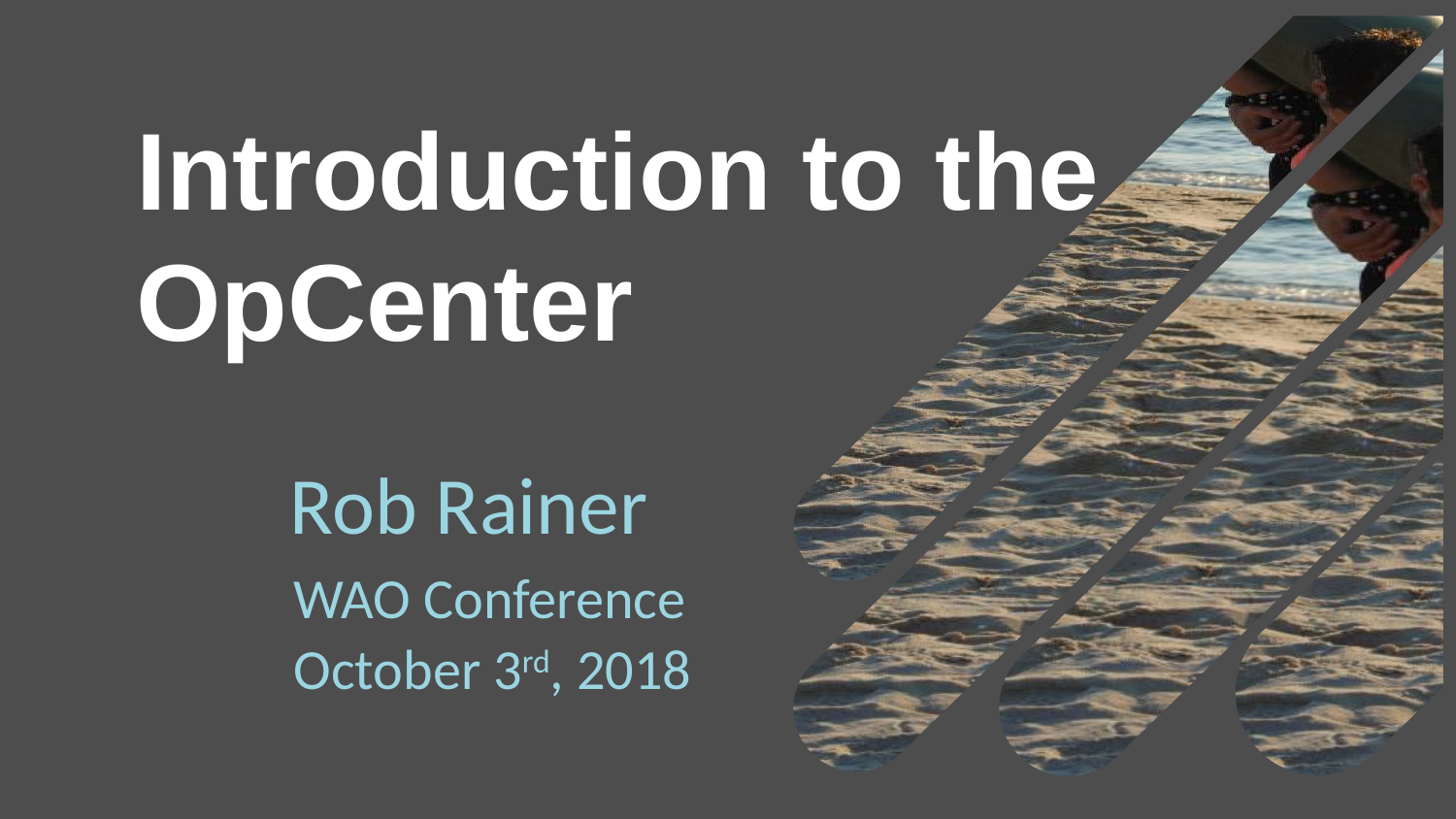

# Introduction to the OpCenter

Rob Rainer
WAO Conference
October 3rd, 2018